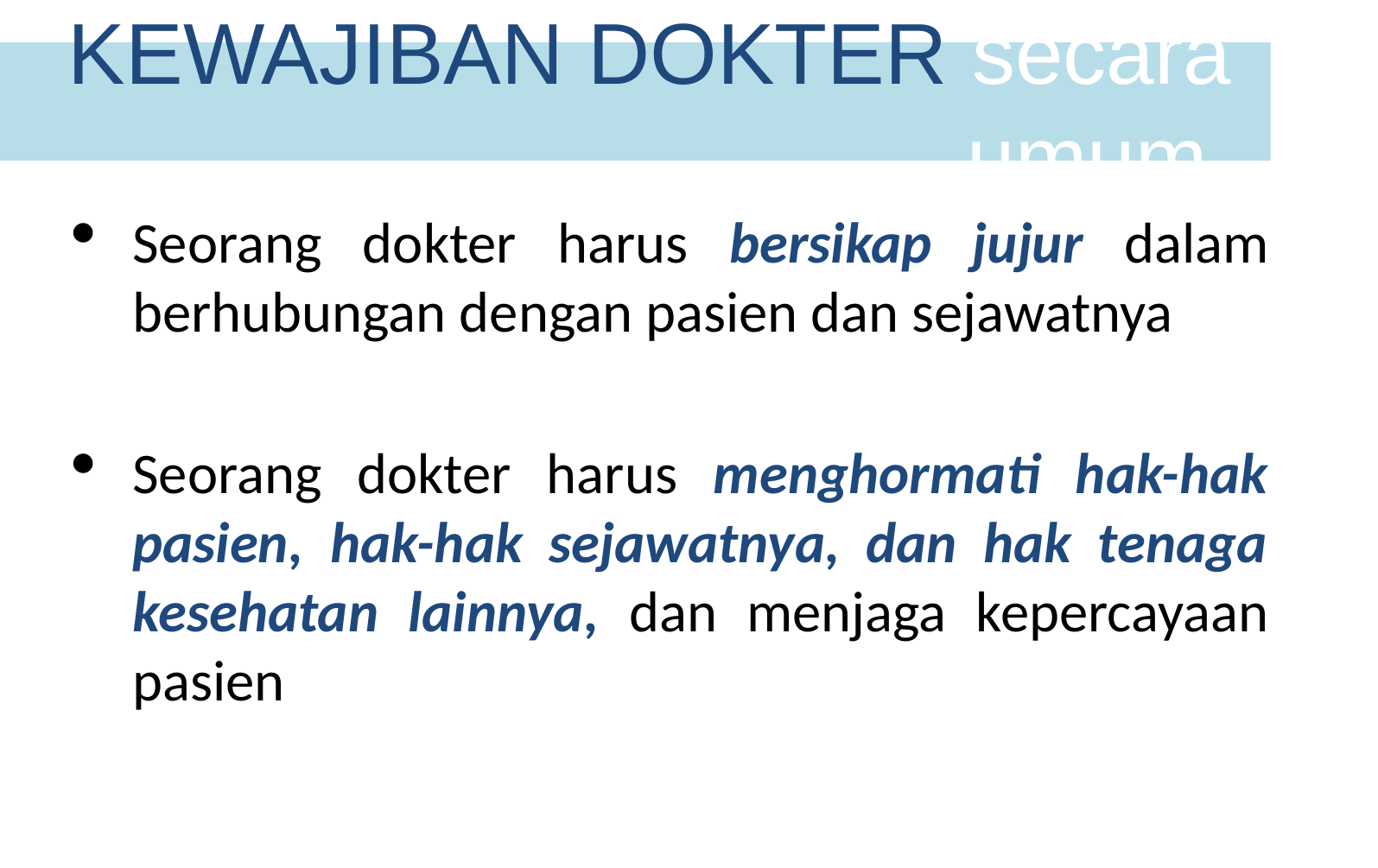

KEWAJIBAN DOKTER secara umum
Seorang dokter harus bersikap jujur dalam berhubungan dengan pasien dan sejawatnya

Seorang dokter harus menghormati hak-hak pasien, hak-hak sejawatnya, dan hak tenaga kesehatan lainnya, dan menjaga kepercayaan pasien